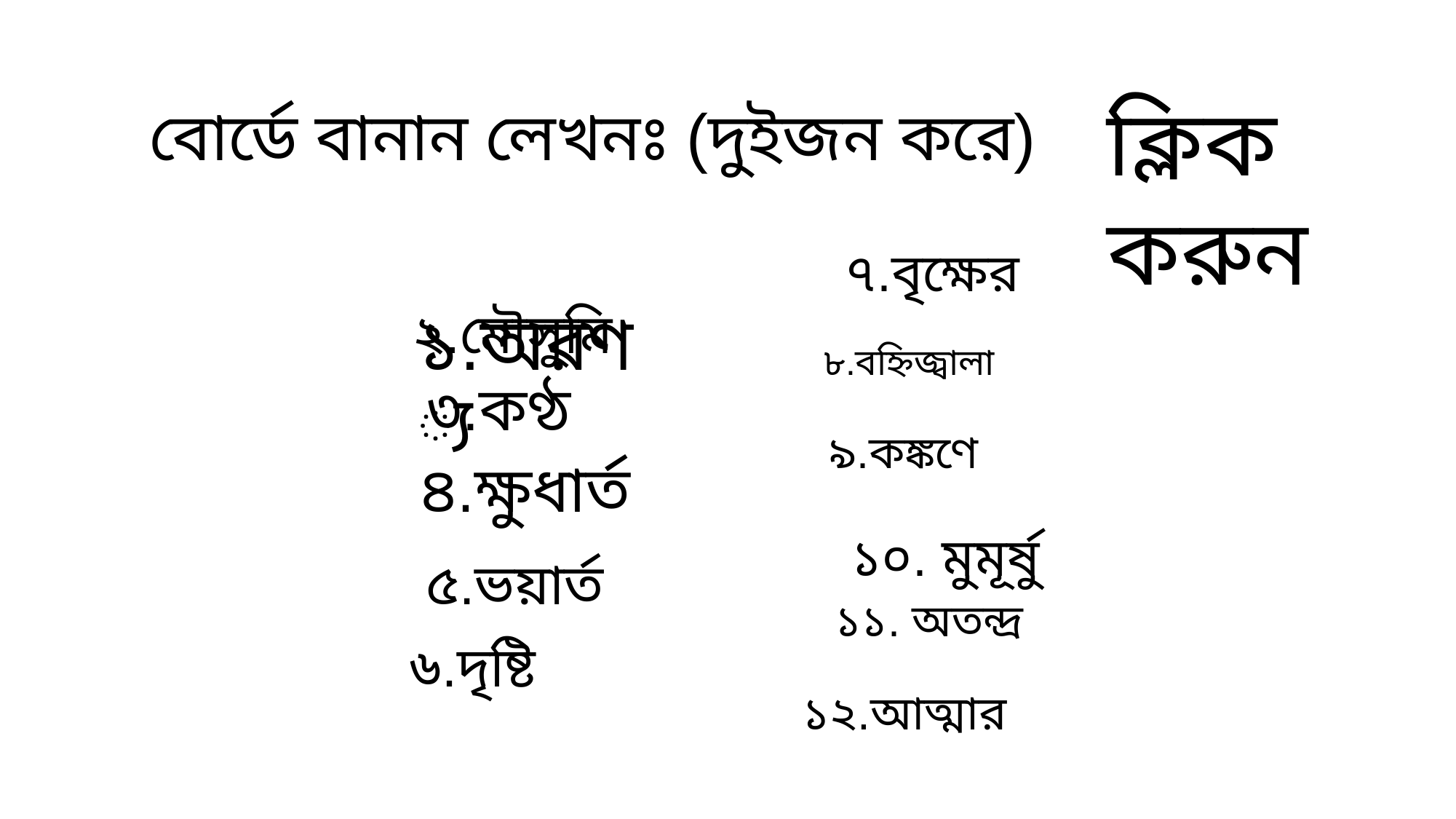

# বোর্ডে বানান লেখনঃ (দুইজন করে)
ক্লিক করুন
 ১.অরণ্য
   ৭.বৃক্ষের
  ২.মৌসুমি
   ৮.বহ্নিজ্বালা
  ৩.কণ্ঠ
   ৯.কঙ্কণে
   ৪.ক্ষুধার্ত
   ১০. মুমূর্ষু
   ৫.ভয়ার্ত
১১. অতন্দ্র
    ৬.দৃষ্টি
    ১২.আত্মার